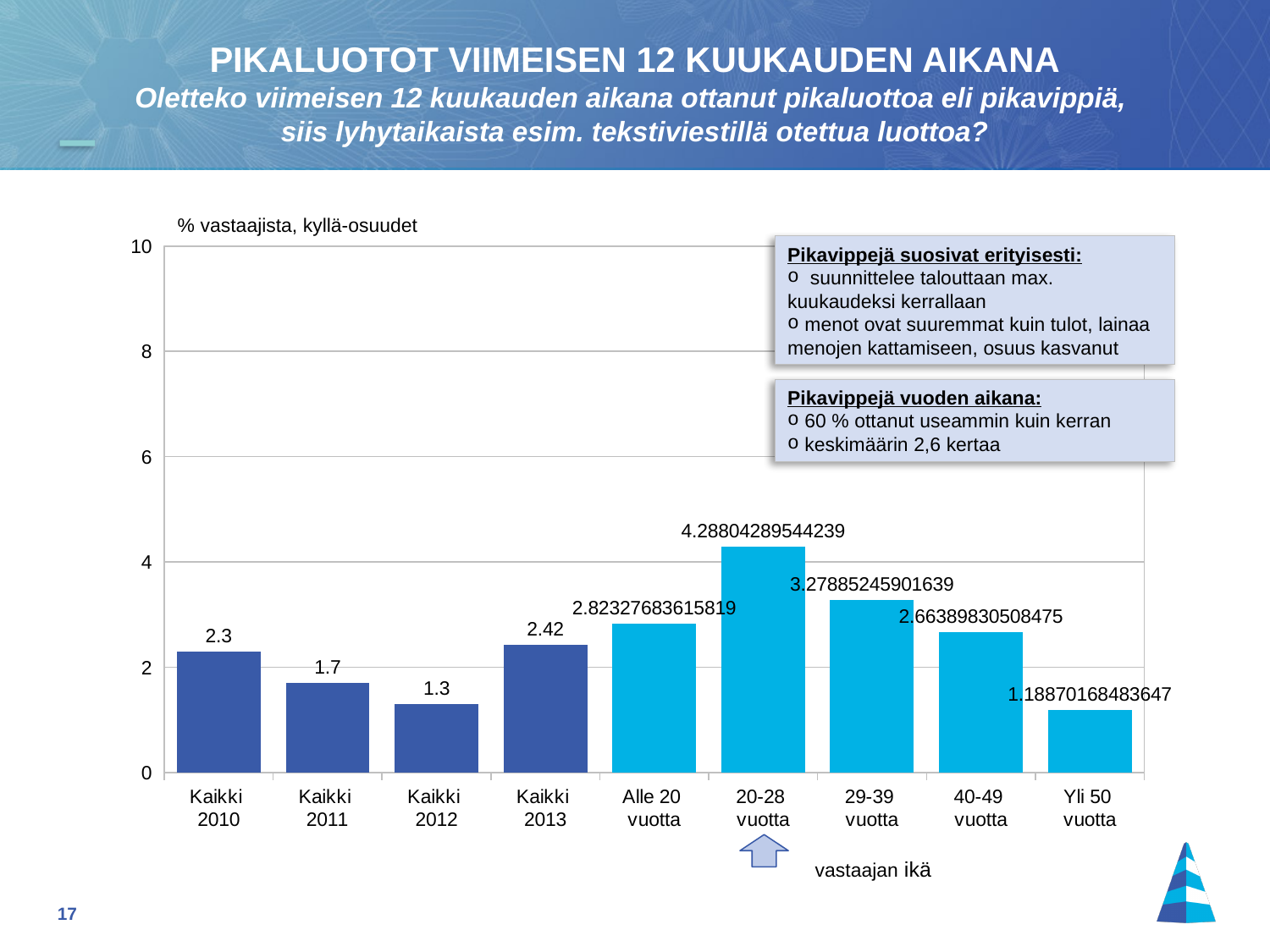

PIKALUOTOT VIIMEISEN 12 KUUKAUDEN AIKANA
Oletteko viimeisen 12 kuukauden aikana ottanut pikaluottoa eli pikavippiä,
siis lyhytaikaista esim. tekstiviestillä otettua luottoa?
% vastaajista, kyllä-osuudet

### Chart

| Category |  |
|---|---|
| Kaikki
2010 | 2.3 |
| Kaikki
2011 | 1.7 |
| Kaikki
2012 | 1.3 |
| Kaikki
2013 | 2.42 |
| Alle 20
vuotta | 2.8232768361581924 |
| 20-28
vuotta | 4.288042895442388 |
| 29-39
vuotta | 3.2788524590163934 |
| 40-49
vuotta | 2.663898305084746 |
| Yli 50
vuotta | 1.188701684836472 |
Pikavippejä suosivat erityisesti:
  suunnittelee talouttaan max. kuukaudeksi kerrallaan
 menot ovat suuremmat kuin tulot, lainaa menojen kattamiseen, osuus kasvanut
Pikavippejä vuoden aikana:
 60 % ottanut useammin kuin kerran
 keskimäärin 2,6 kertaa

vastaajan ikä